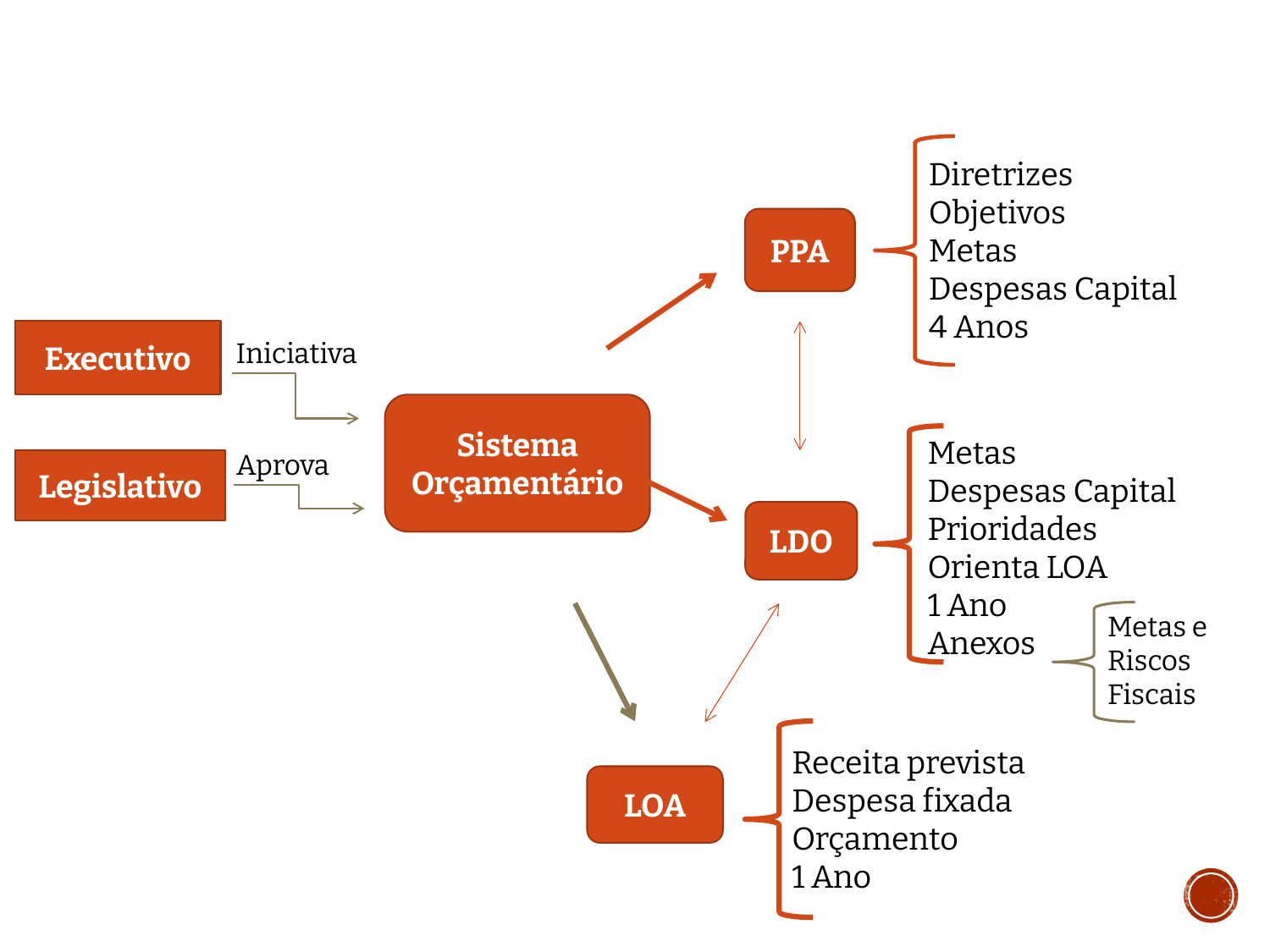

Diretrizes
Objetivos
Metas
Despesas Capital
4 Anos
PPA
Executivo
Iniciativa

Sistema Orçamentário

Metas
Despesas Capital
Prioridades
Orienta LOA
1 Ano
Anexos

Aprova
Legislativo
LDO

Metas e Riscos Fiscais

Receita prevista
Despesa fixada
Orçamento
1 Ano
LOA